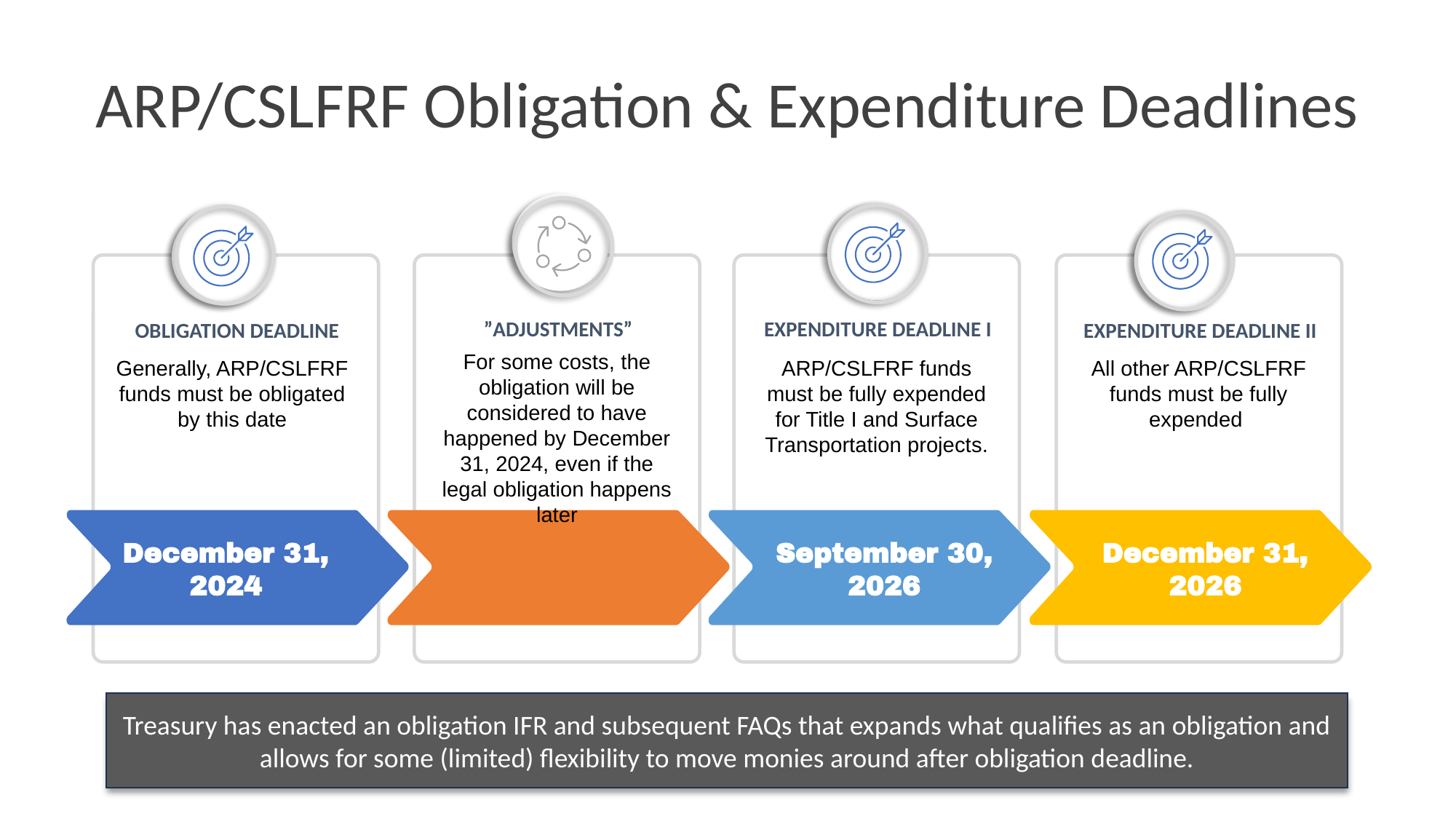

# ARP/CSLFRF Obligation & Expenditure Deadlines

”ADJUSTMENTS”
EXPENDITURE DEADLINE I
EXPENDITURE DEADLINE II
OBLIGATION DEADLINE
For some costs, the obligation will be considered to have happened by December 31, 2024, even if the legal obligation happens later
Generally, ARP/CSLFRF funds must be obligated by this date
All other ARP/CSLFRF funds must be fully expended
ARP/CSLFRF funds must be fully expended for Title I and Surface Transportation projects.

December 31, 2024
September 30, 2026
December 31, 2026
Treasury has enacted an obligation IFR and subsequent FAQs that expands what qualifies as an obligation and allows for some (limited) flexibility to move monies around after obligation deadline.